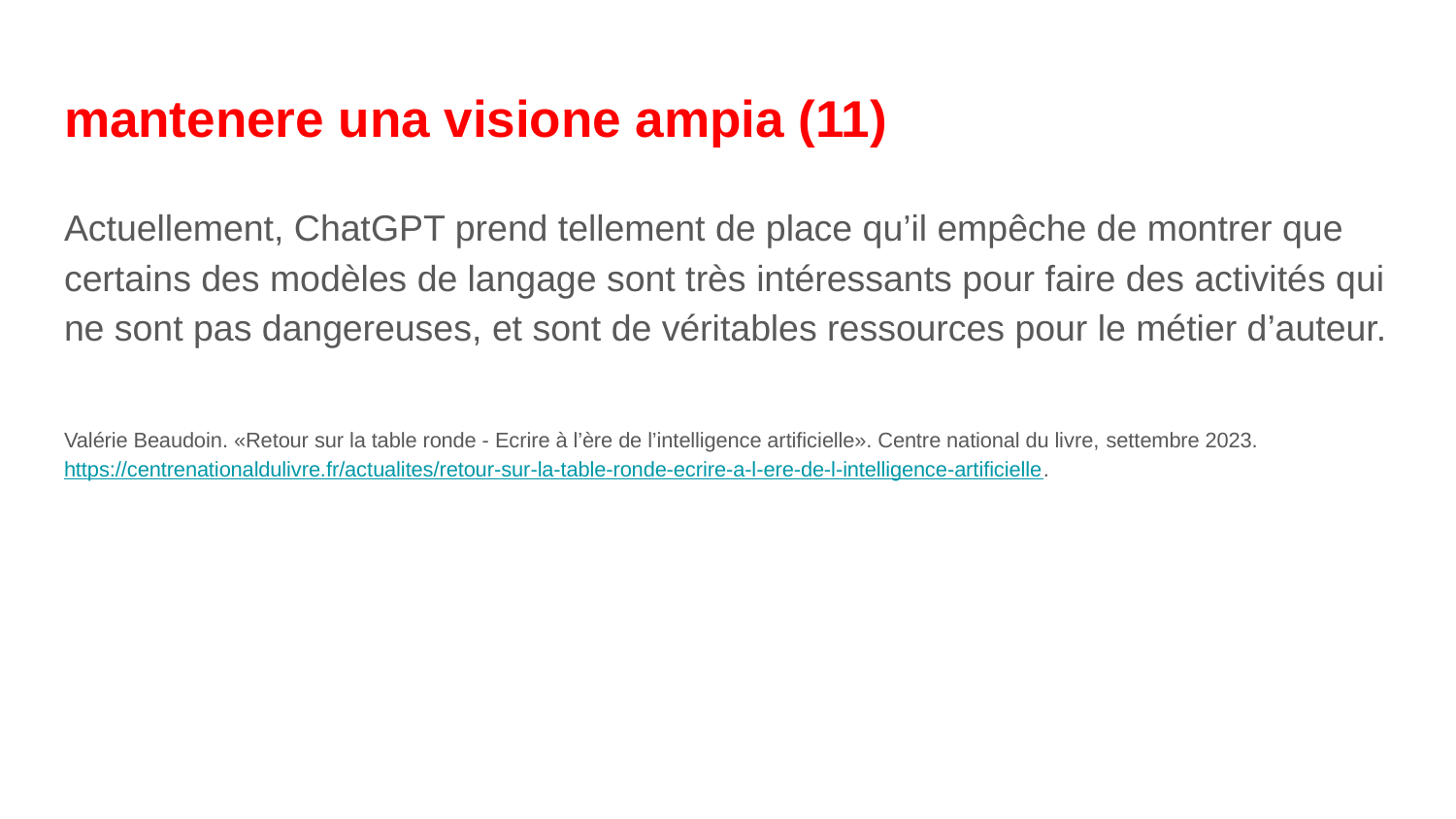

# mantenere una visione ampia (11)
Actuellement, ChatGPT prend tellement de place qu’il empêche de montrer que certains des modèles de langage sont très intéressants pour faire des activités qui ne sont pas dangereuses, et sont de véritables ressources pour le métier d’auteur.
Valérie Beaudoin. «Retour sur la table ronde - Ecrire à l’ère de l’intelligence artificielle». Centre national du livre, settembre 2023. https://centrenationaldulivre.fr/actualites/retour-sur-la-table-ronde-ecrire-a-l-ere-de-l-intelligence-artificielle.